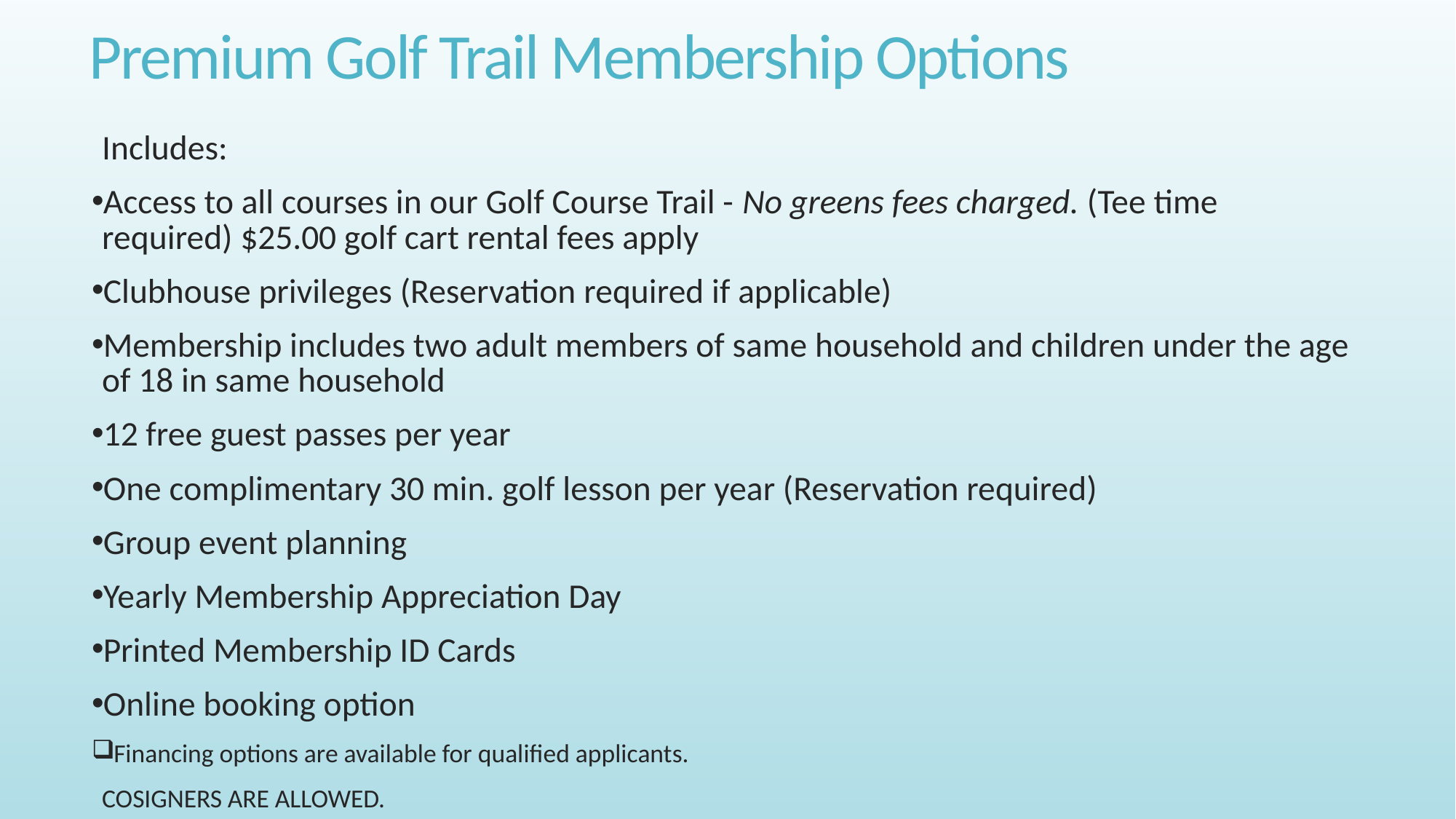

# Premium Golf Trail Membership Options
Includes:
Access to all courses in our Golf Course Trail - No greens fees charged. (Tee time required) $25.00 golf cart rental fees apply
Clubhouse privileges (Reservation required if applicable)
Membership includes two adult members of same household and children under the age of 18 in same household
12 free guest passes per year
One complimentary 30 min. golf lesson per year (Reservation required)
Group event planning
Yearly Membership Appreciation Day
Printed Membership ID Cards
Online booking option
Financing options are available for qualified applicants.
COSIGNERS ARE ALLOWED.